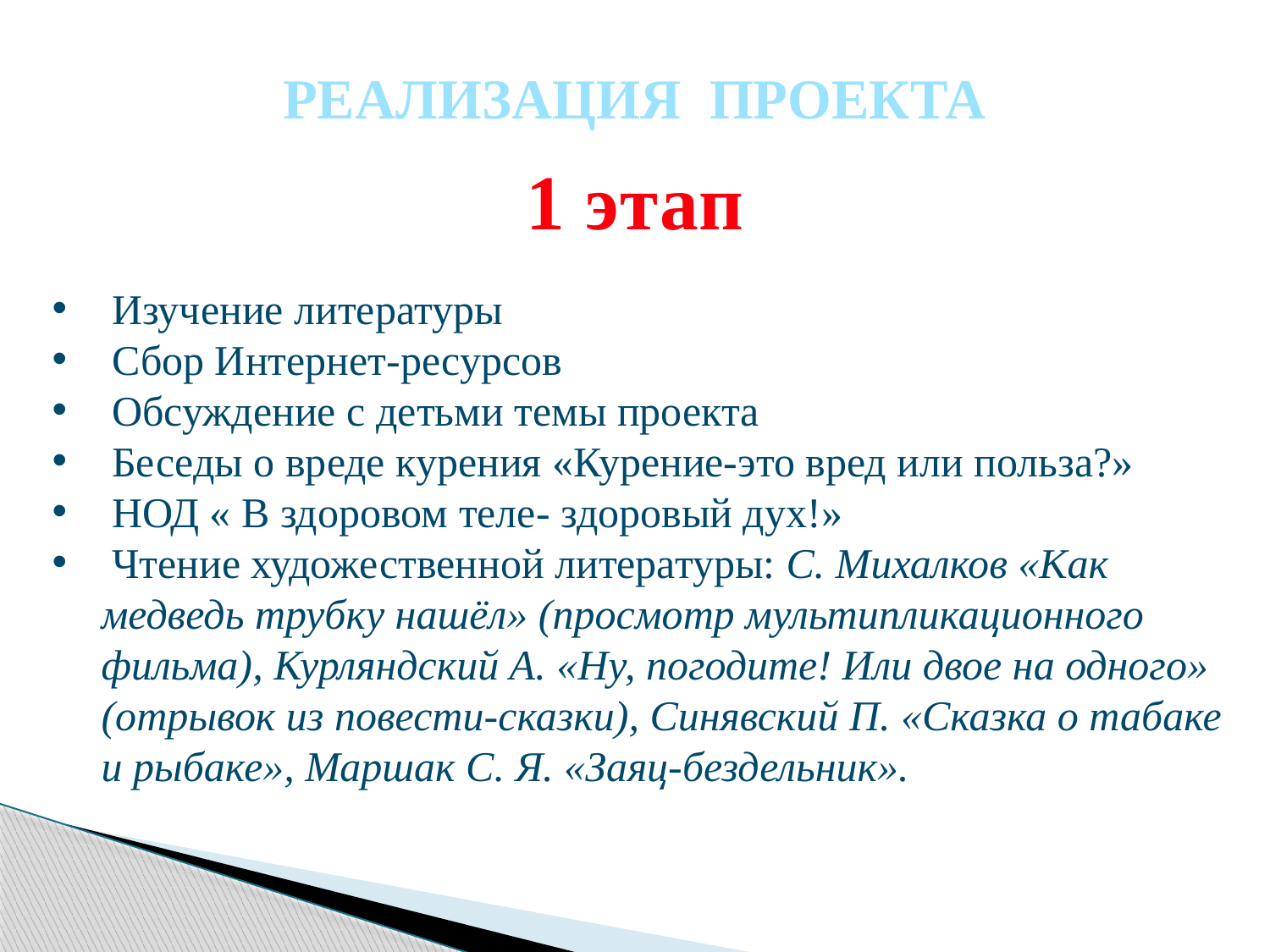

РЕАЛИЗАЦИЯ  ПРОЕКТА
1 этап
 Изучение литературы
 Сбор Интернет-ресурсов
 Обсуждение с детьми темы проекта
 Беседы о вреде курения «Курение-это вред или польза?»
 НОД « В здоровом теле- здоровый дух!»
 Чтение художественной литературы: С. Михалков «Как медведь трубку нашёл» (просмотр мультипликационного фильма), Курляндский А. «Ну, погодите! Или двое на одного» (отрывок из повести-сказки), Синявский П. «Сказка о табаке и рыбаке», Маршак С. Я. «Заяц-бездельник».